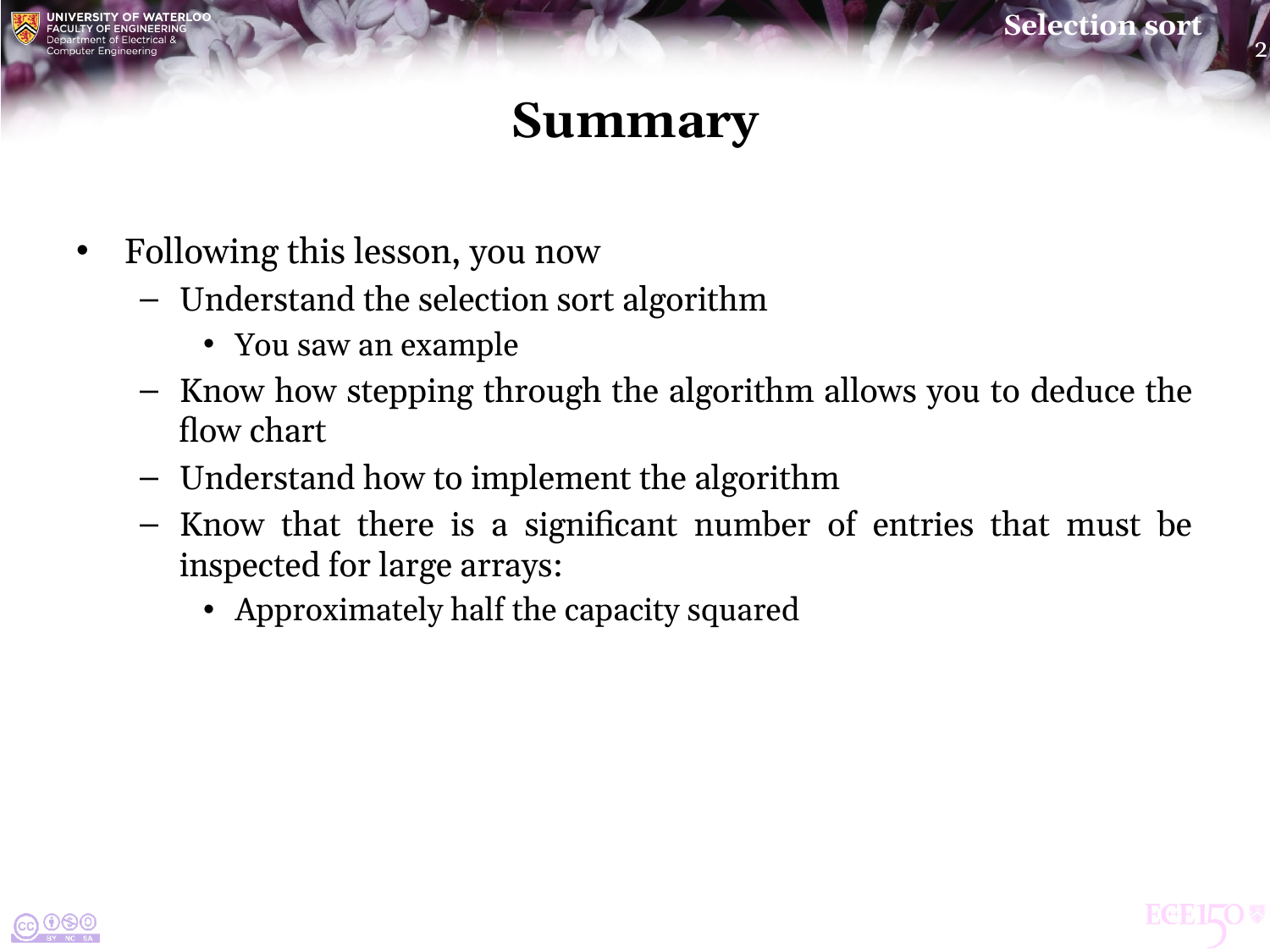

# Summary
Following this lesson, you now
Understand the selection sort algorithm
You saw an example
Know how stepping through the algorithm allows you to deduce the flow chart
Understand how to implement the algorithm
Know that there is a significant number of entries that must be inspected for large arrays:
Approximately half the capacity squared